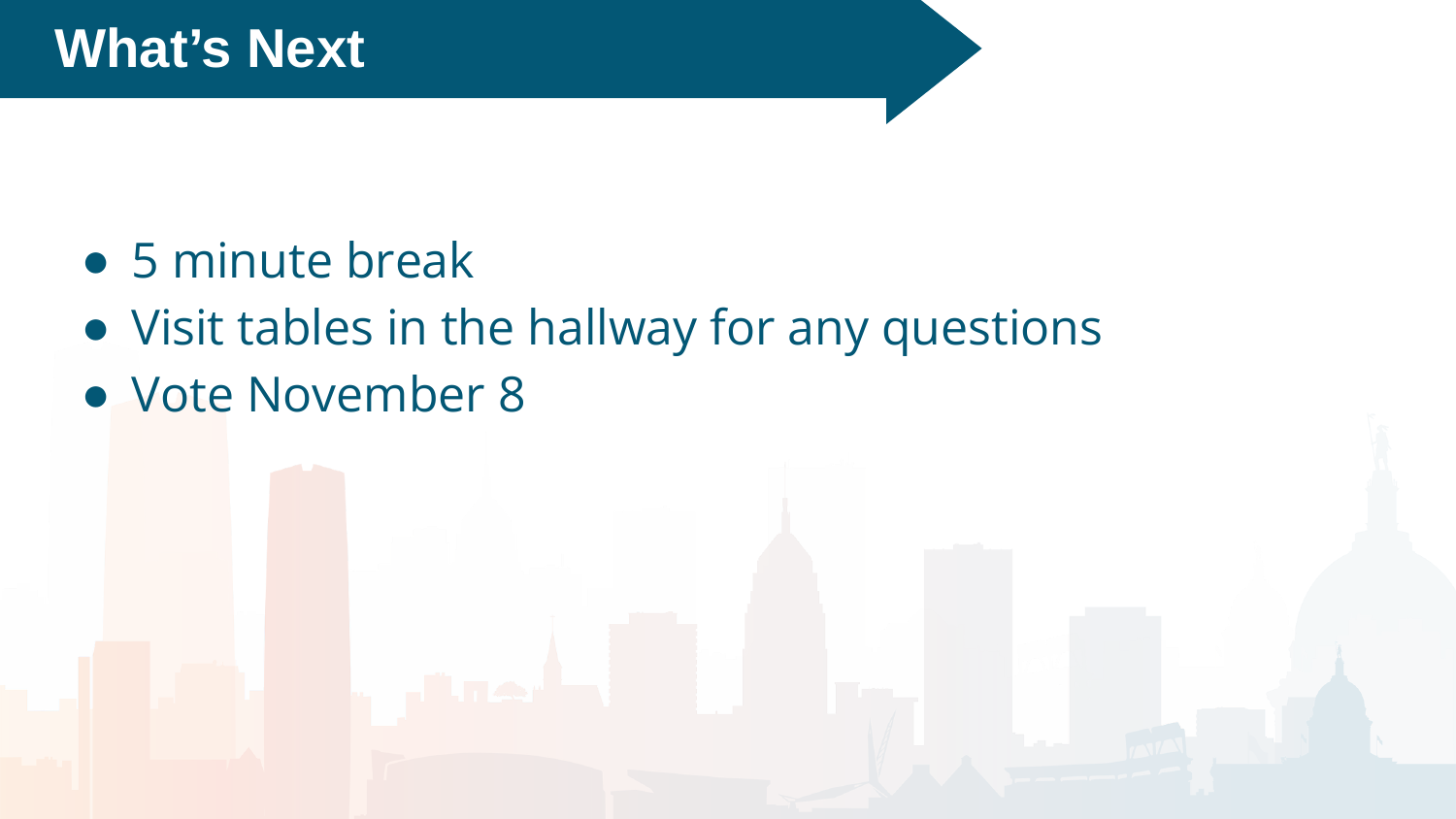

What’s Next

5 minute break
Visit tables in the hallway for any questions
Vote November 8